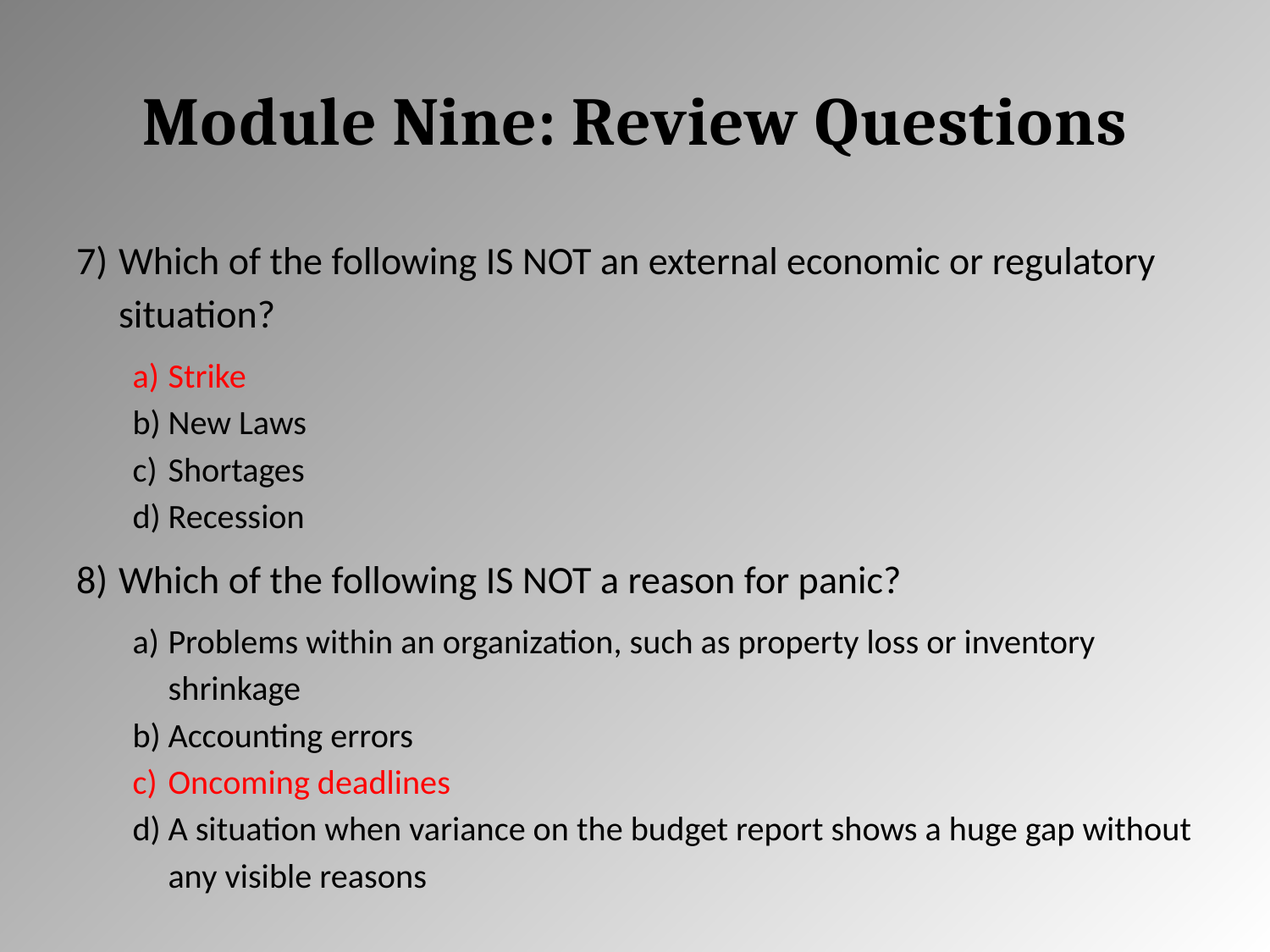

# Module Nine: Review Questions
Which of the following IS NOT an external economic or regulatory situation?
Strike
New Laws
Shortages
Recession
Which of the following IS NOT a reason for panic?
Problems within an organization, such as property loss or inventory shrinkage
Accounting errors
Oncoming deadlines
A situation when variance on the budget report shows a huge gap without any visible reasons